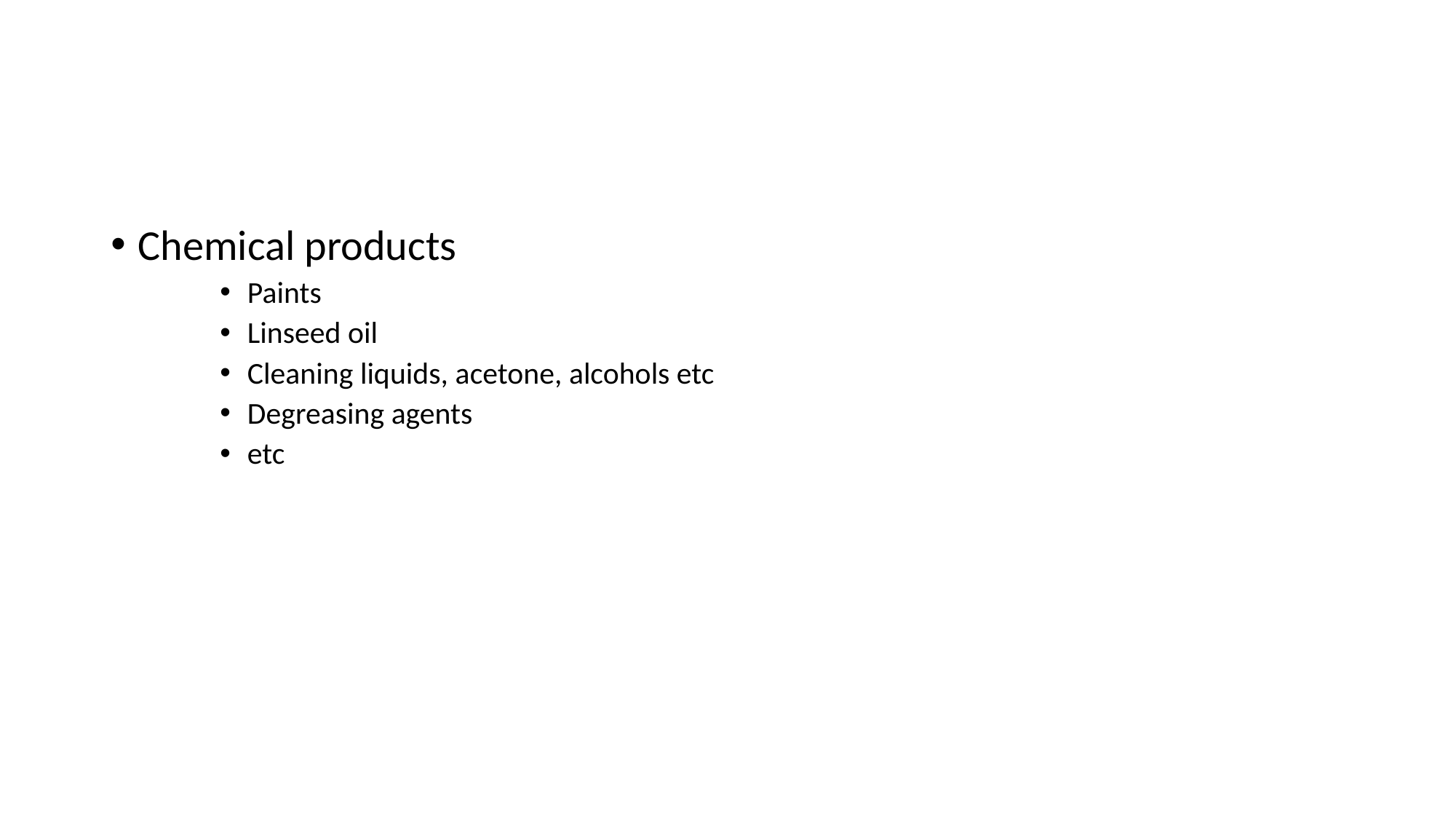

#
Chemical products
Paints
Linseed oil
Cleaning liquids, acetone, alcohols etc
Degreasing agents
etc